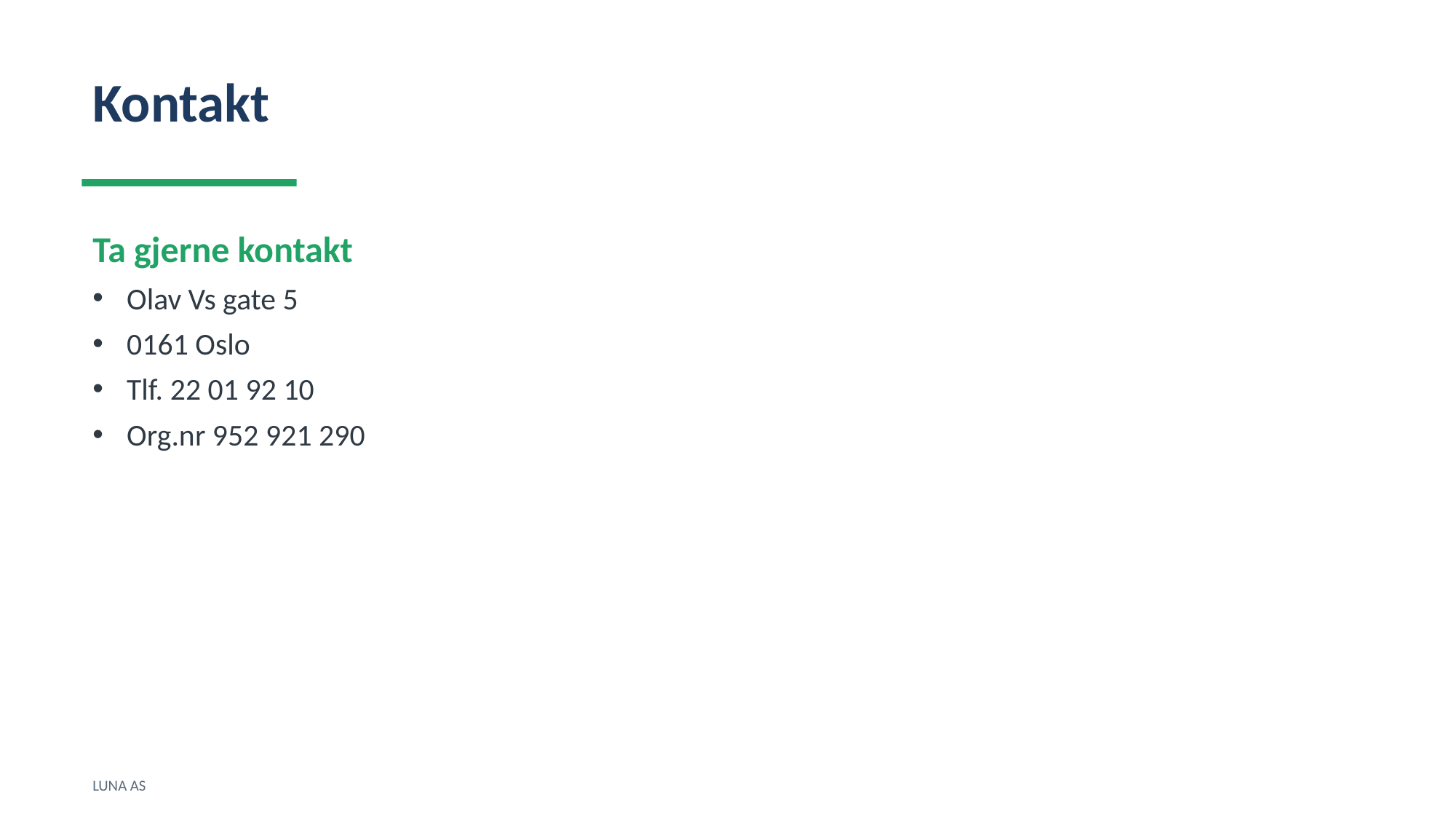

Kontakt

Ta gjerne kontakt
Olav Vs gate 5
0161 Oslo
Tlf. 22 01 92 10
Org.nr 952 921 290
LUNA AS